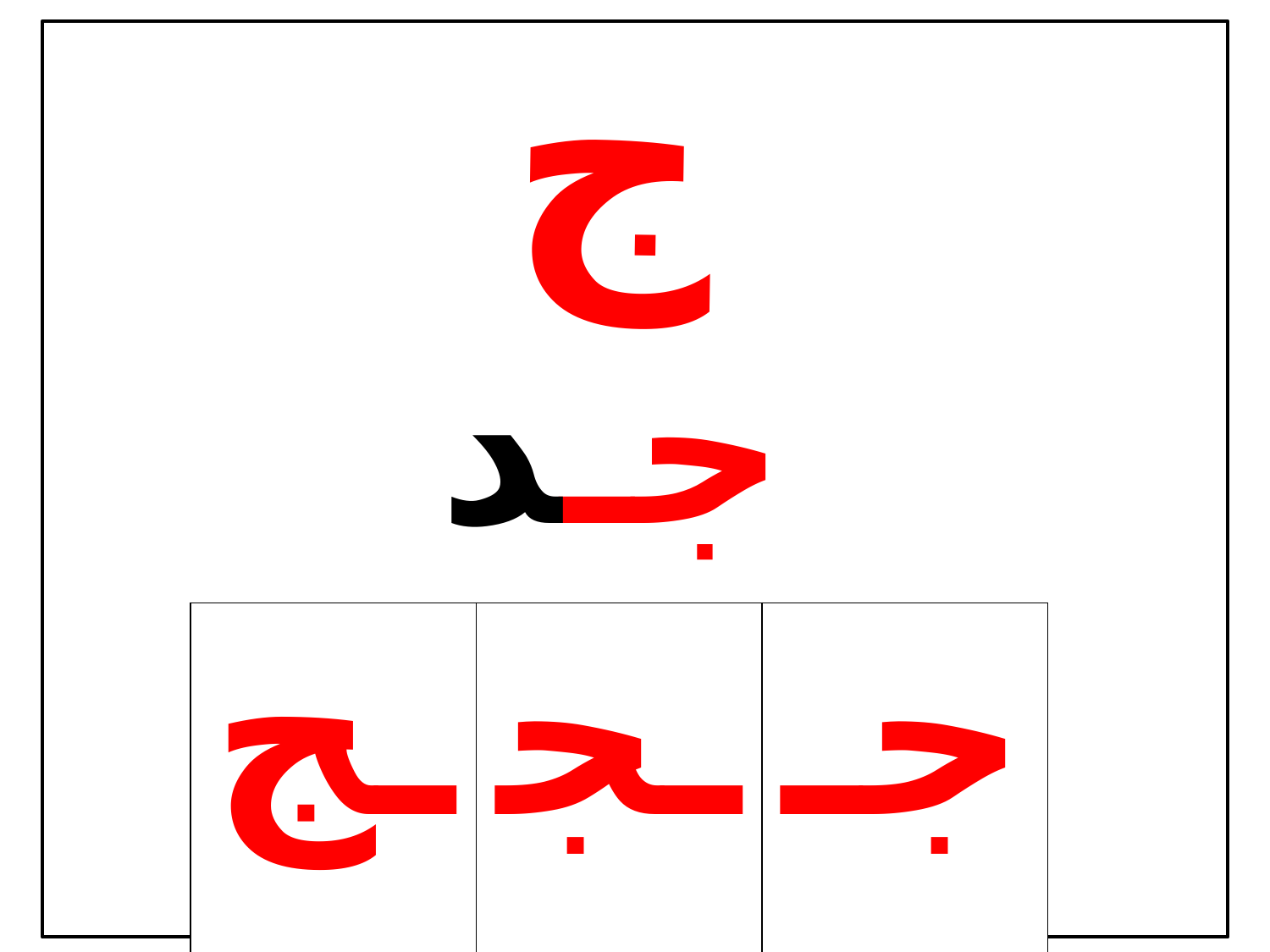

ج

| جـد |
| --- |
| ـج | ـجـ | جـ |
| --- | --- | --- |